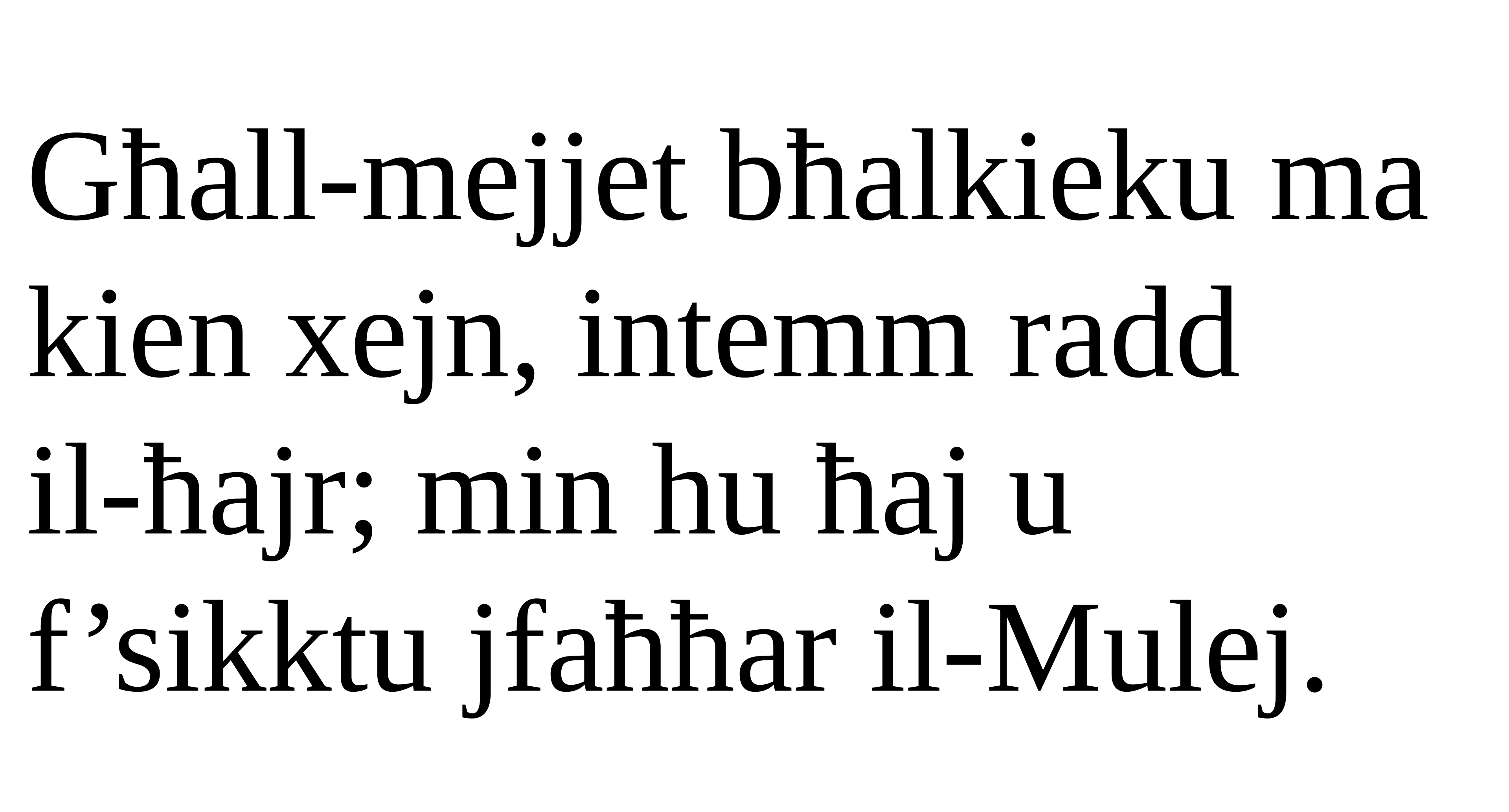

Għall-mejjet bħalkieku ma kien xejn, intemm radd
il-ħajr; min hu ħaj u f’sikktu jfaħħar il-Mulej.